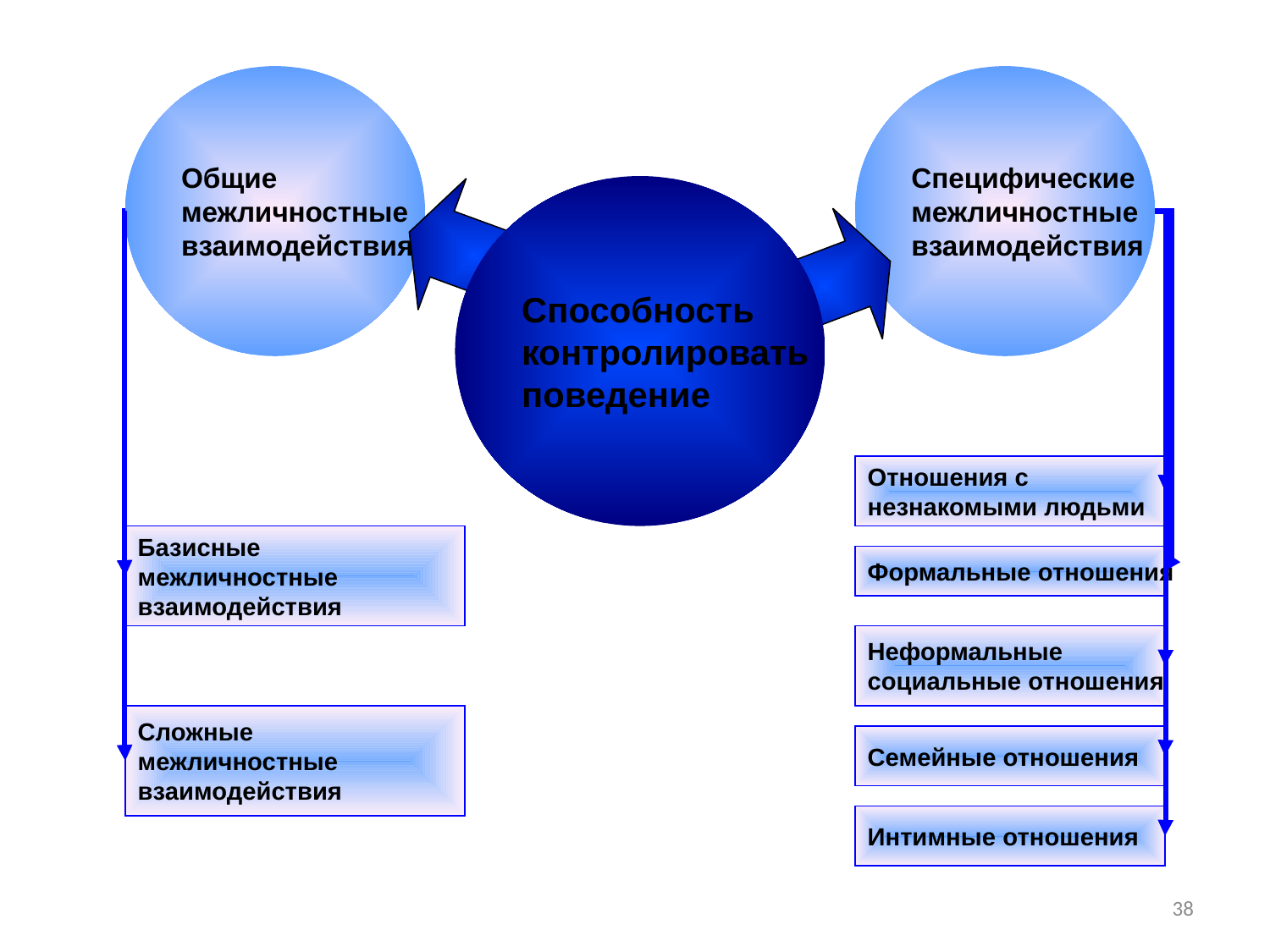

Общие
межличностные
взаимодействия
Специфические
межличностные
взаимодействия

Способность
контролировать
поведение

Отношения с
незнакомыми людьми
Базисные
межличностные
взаимодействия
Формальные отношения
Неформальные
социальные отношения
Сложные
межличностные
взаимодействия
Семейные отношения
Интимные отношения
38